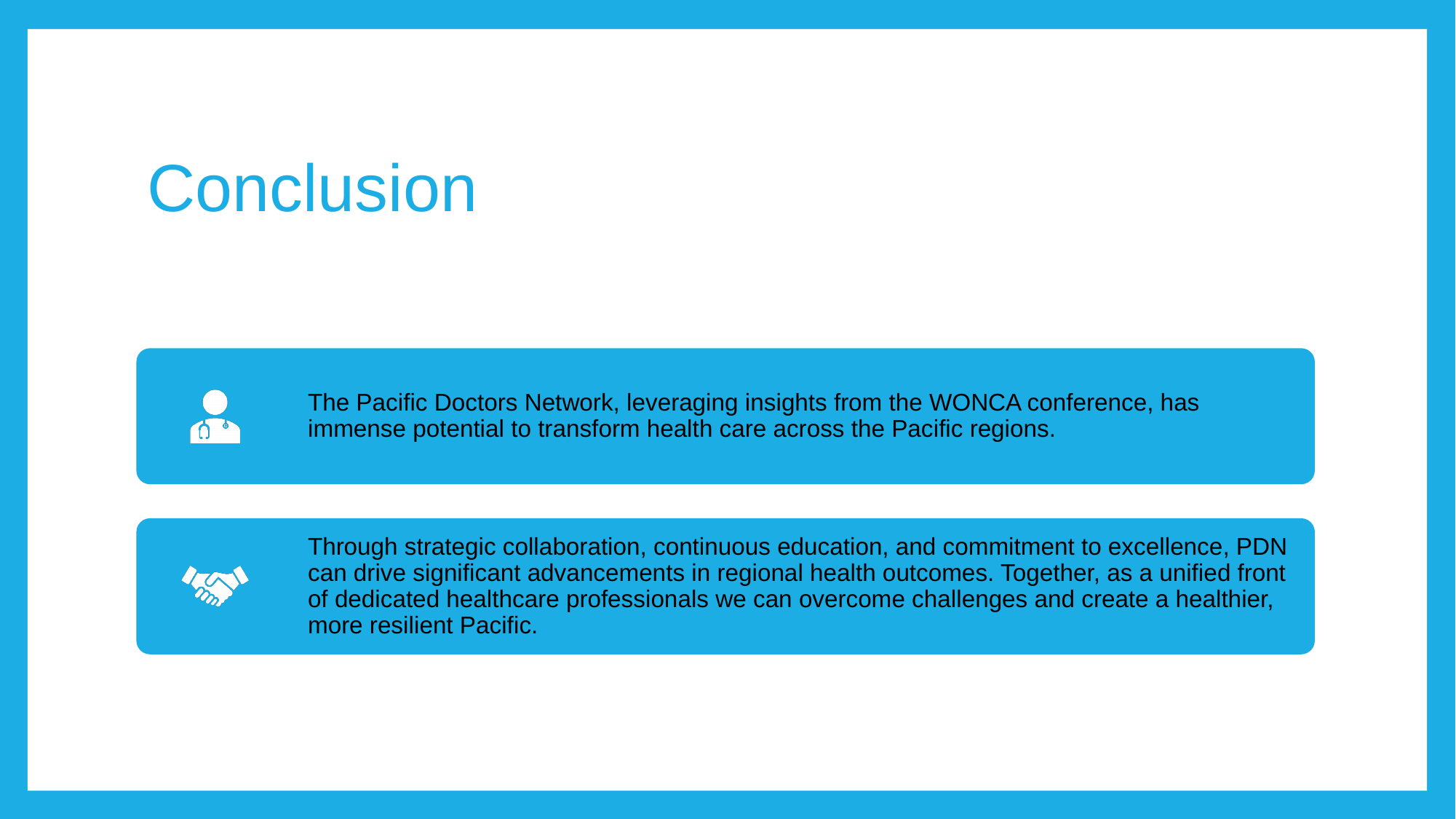

# Conclusion
The Pacific Doctors Network, leveraging insights from the WONCA conference, has immense potential to transform health care across the Pacific regions.
Through strategic collaboration, continuous education, and commitment to excellence, PDN can drive significant advancements in regional health outcomes. Together, as a unified front of dedicated healthcare professionals we can overcome challenges and create a healthier, more resilient Pacific.